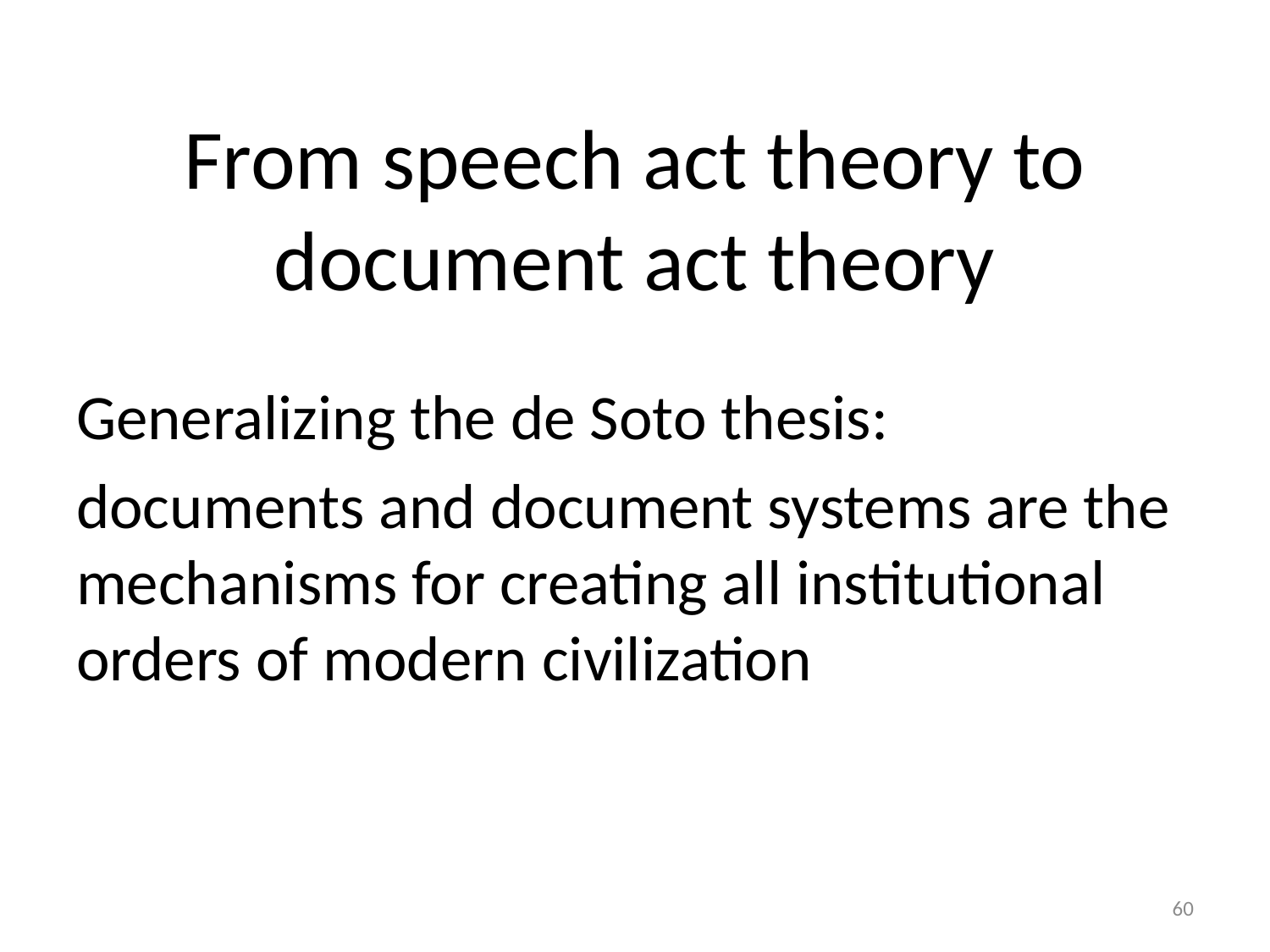

# From speech act theory to document act theory
Generalizing the de Soto thesis:
documents and document systems are the mechanisms for creating all institutional orders of modern civilization
60